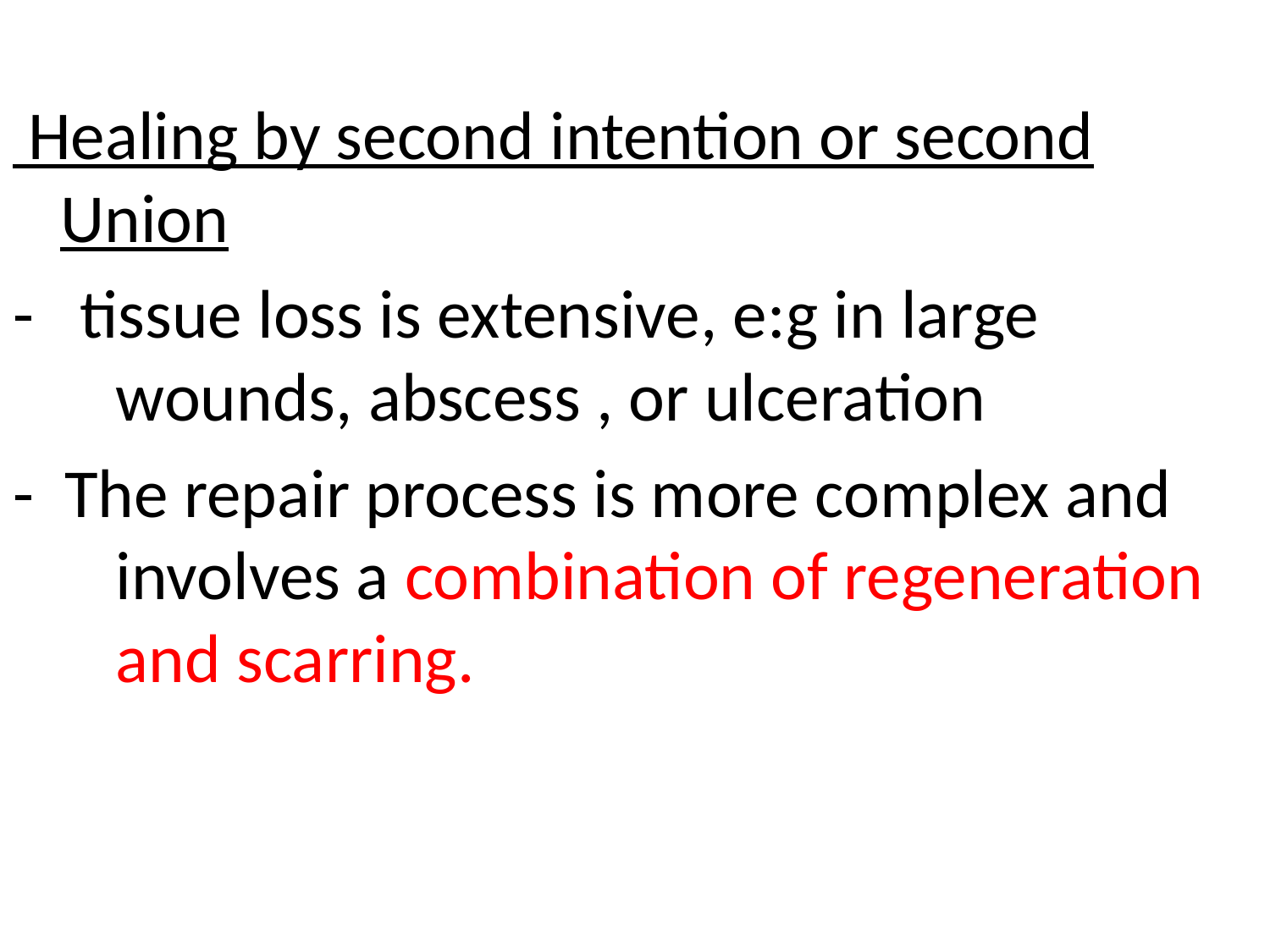

Healing by second intention or second Union
-   tissue loss is extensive, e:g in large wounds, abscess , or ulceration
-  The repair process is more complex and involves a combination of regeneration and scarring.